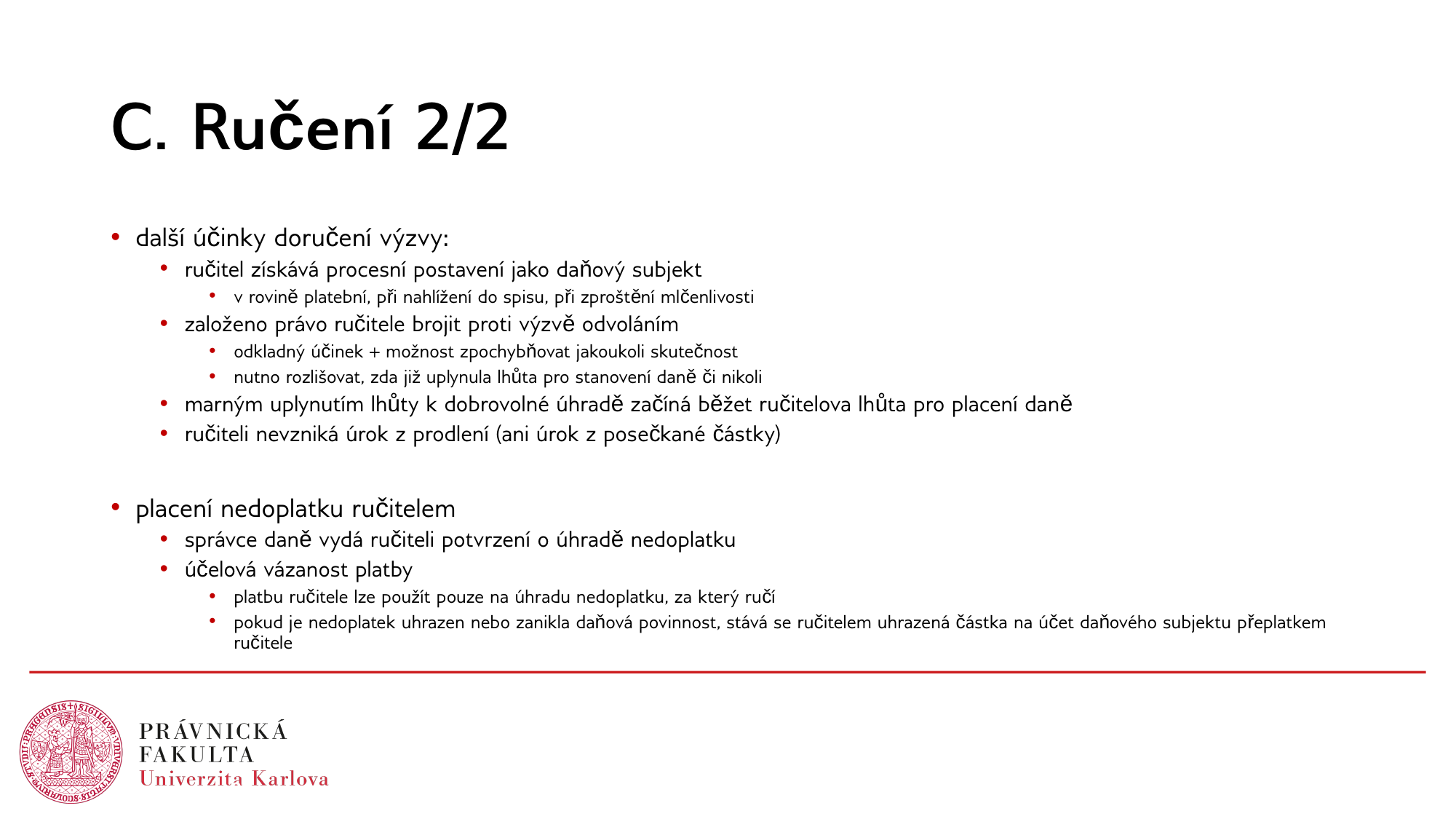

# C. Ručení 2/2
další účinky doručení výzvy:
ručitel získává procesní postavení jako daňový subjekt
v rovině platební, při nahlížení do spisu, při zproštění mlčenlivosti
založeno právo ručitele brojit proti výzvě odvoláním
odkladný účinek + možnost zpochybňovat jakoukoli skutečnost
nutno rozlišovat, zda již uplynula lhůta pro stanovení daně či nikoli
marným uplynutím lhůty k dobrovolné úhradě začíná běžet ručitelova lhůta pro placení daně
ručiteli nevzniká úrok z prodlení (ani úrok z posečkané částky)

placení nedoplatku ručitelem
správce daně vydá ručiteli potvrzení o úhradě nedoplatku
účelová vázanost platby
platbu ručitele lze použít pouze na úhradu nedoplatku, za který ručí
pokud je nedoplatek uhrazen nebo zanikla daňová povinnost, stává se ručitelem uhrazená částka na účet daňového subjektu přeplatkem ručitele
23